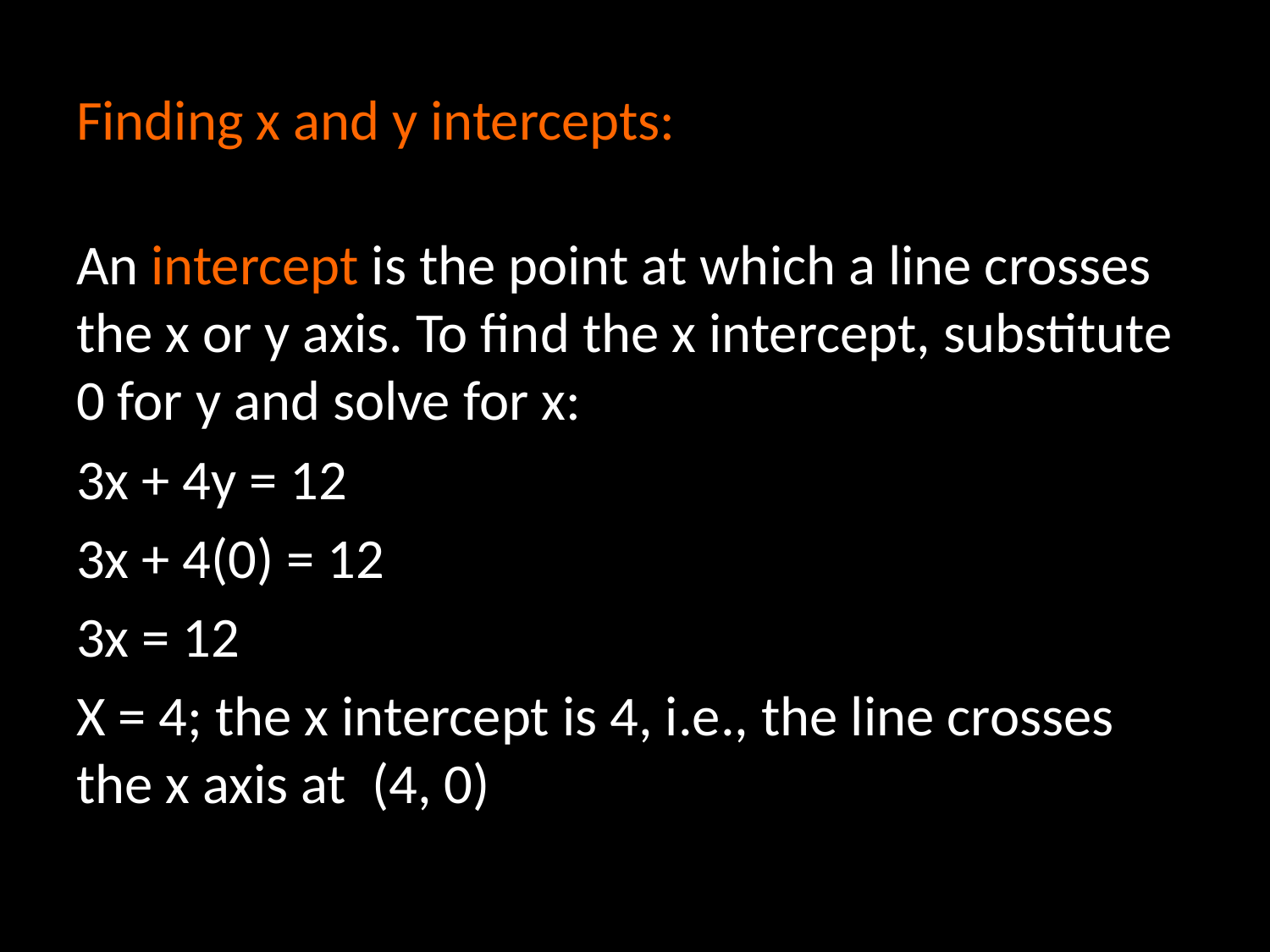

# Finding x and y intercepts:
An intercept is the point at which a line crosses the x or y axis. To find the x intercept, substitute 0 for y and solve for x:
3x + 4y = 12
3x + 4(0) = 12
3x = 12
X = 4; the x intercept is 4, i.e., the line crosses the x axis at  (4, 0)